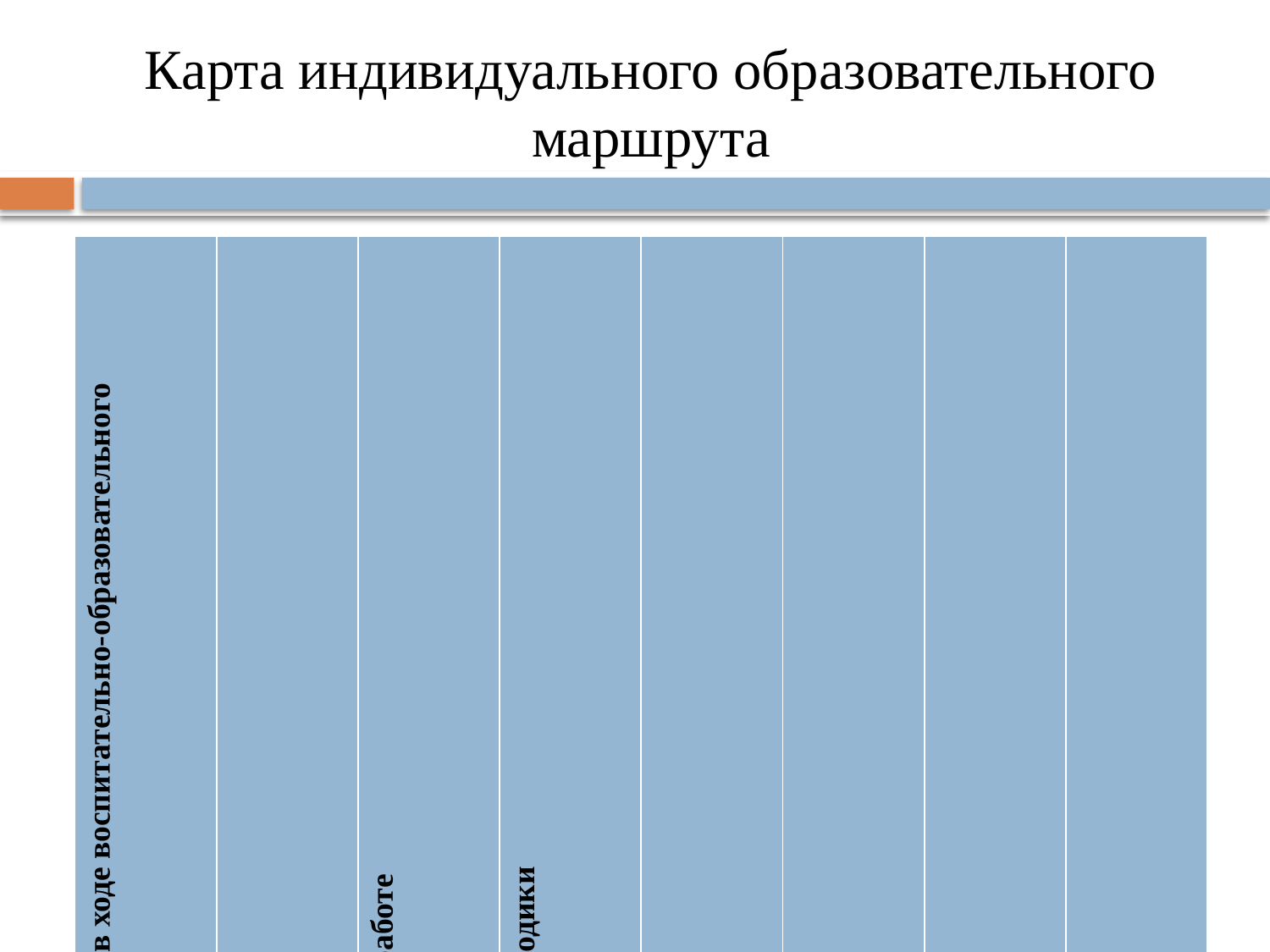

# Карта индивидуального образовательного маршрута
| Проблема (трудности, испытываемые ребенком в ходе воспитательно-образовательного процесса) | Цели и задачи образовательной работы | Разделы ООП, реализуемой в индивидуальной работе | Используемые педагогические технологии и методики | Ожидаемые результаты | Рекомендации специалистов | Эффективность проведенной работы | Взаимодействие с семьей ребенка |
| --- | --- | --- | --- | --- | --- | --- | --- |
|  |  |  |  |  |  |  |  |